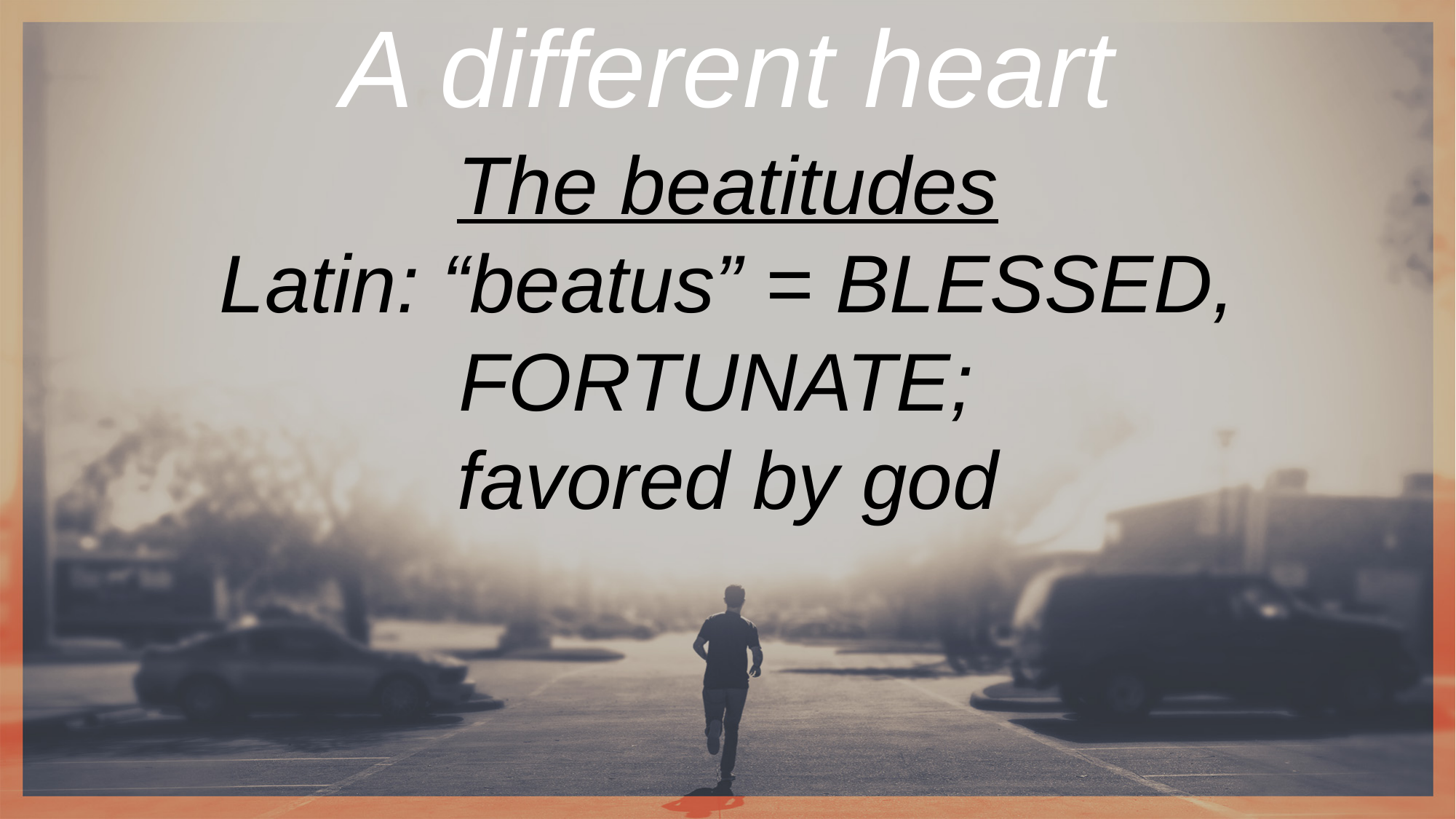

A different heart
The beatitudes
Latin: “beatus” = BLESSED, FORTUNATE;
favored by god